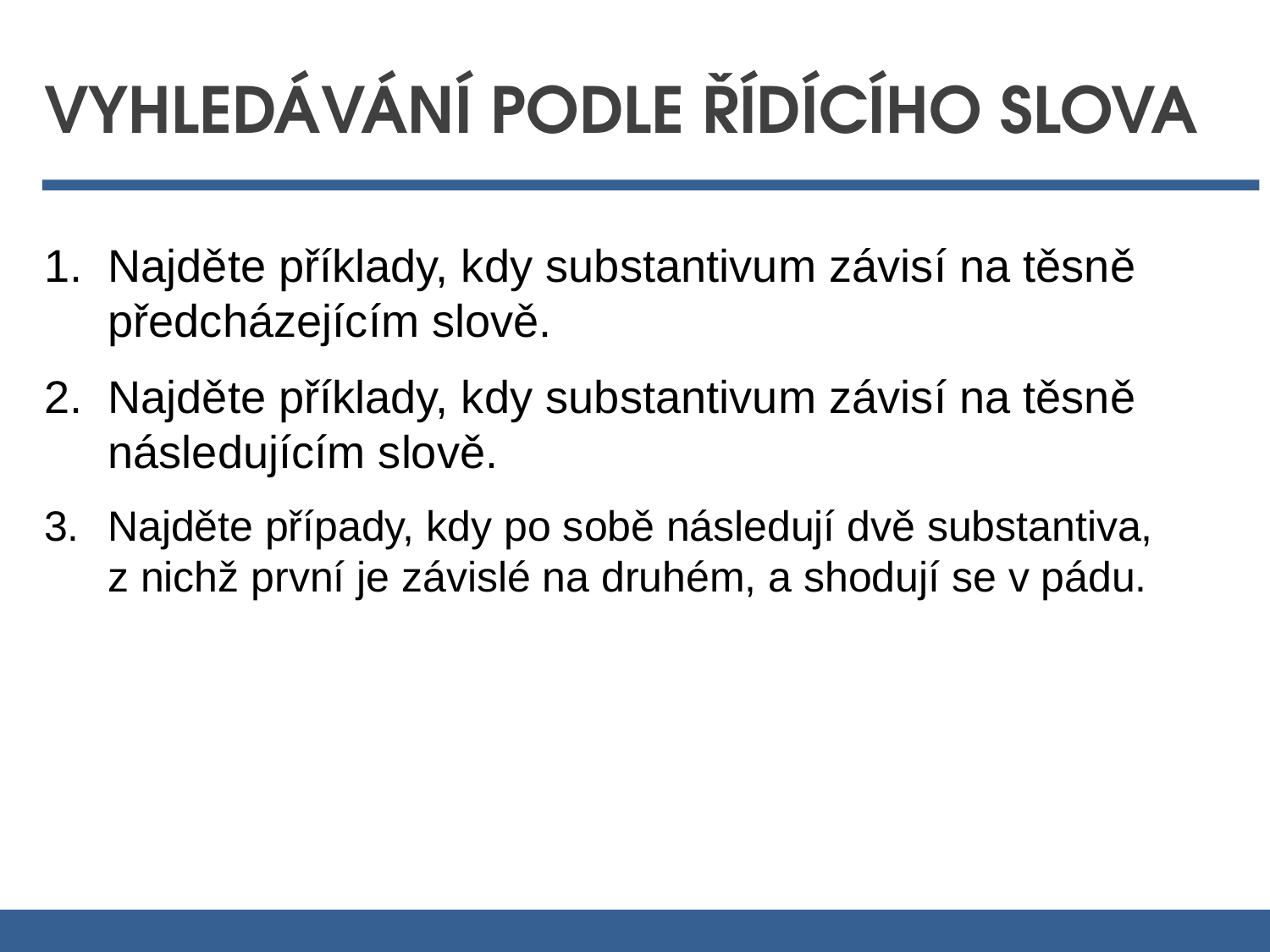

Vyhledávání podle řídícího slova

Najděte příklady, kdy substantivum závisí na těsně předcházejícím slově.
Najděte příklady, kdy substantivum závisí na těsně následujícím slově.
Najděte případy, kdy po sobě následují dvě substantiva,
z nichž první je závislé na druhém, a shodují se v pádu.